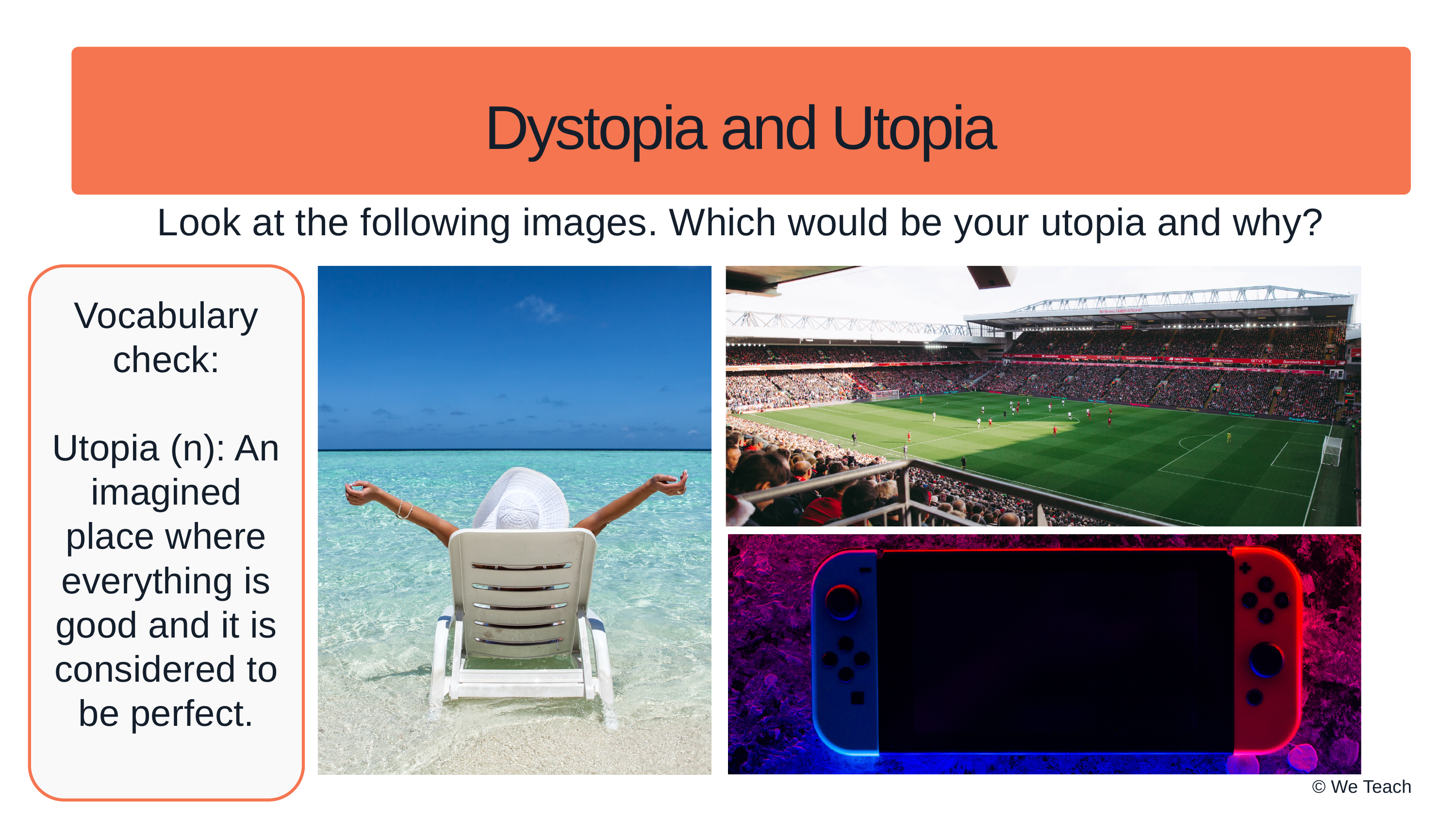

Dystopia and Utopia
Look at the following images. Which would be your utopia and why?

Vocabulary check:

Utopia (n): An imagined place where everything is good and it is considered to be perfect.

© We Teach